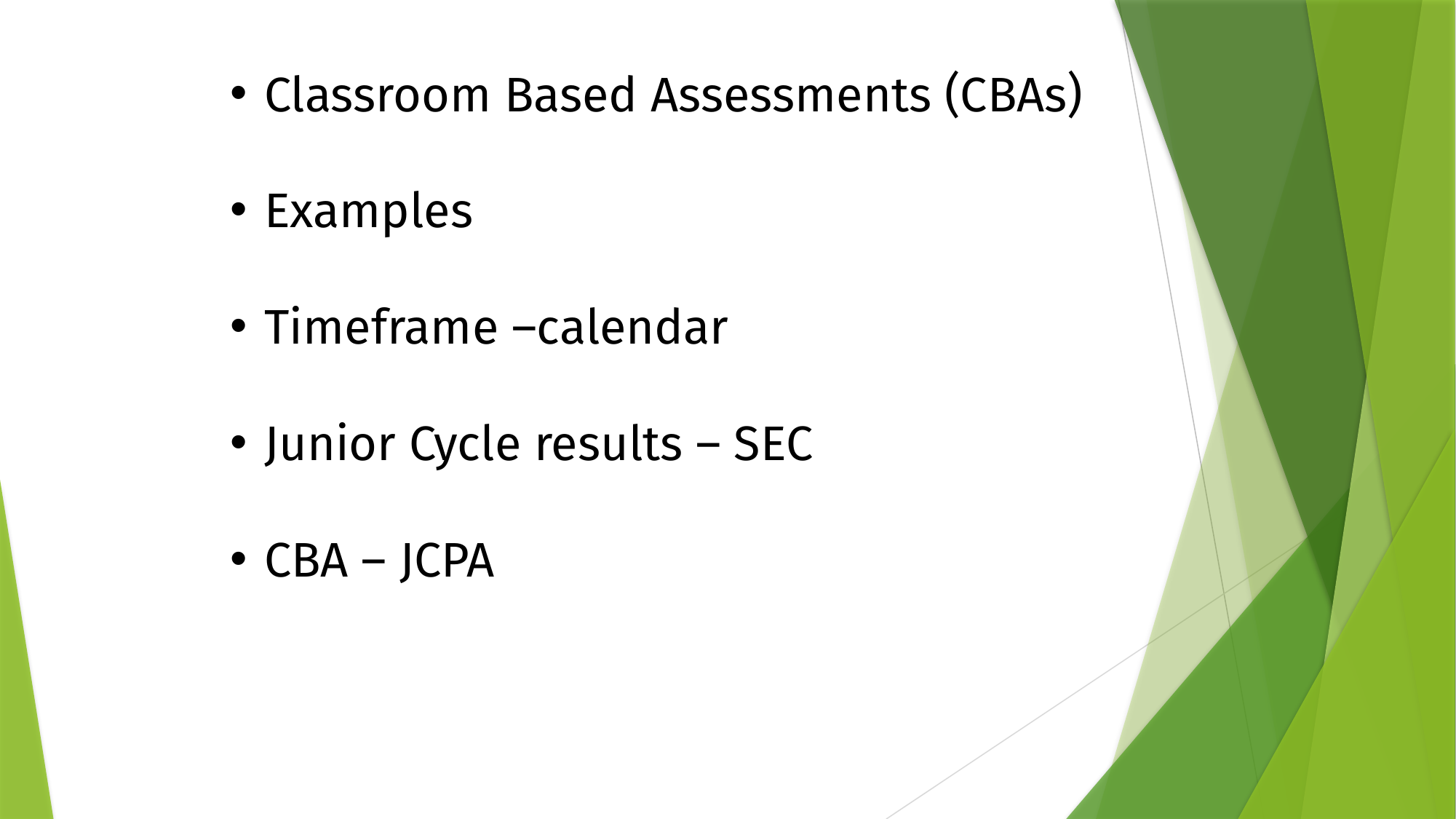

Classroom Based Assessments (CBAs)

Examples

Timeframe –calendar

Junior Cycle results – SEC

CBA – JCPA